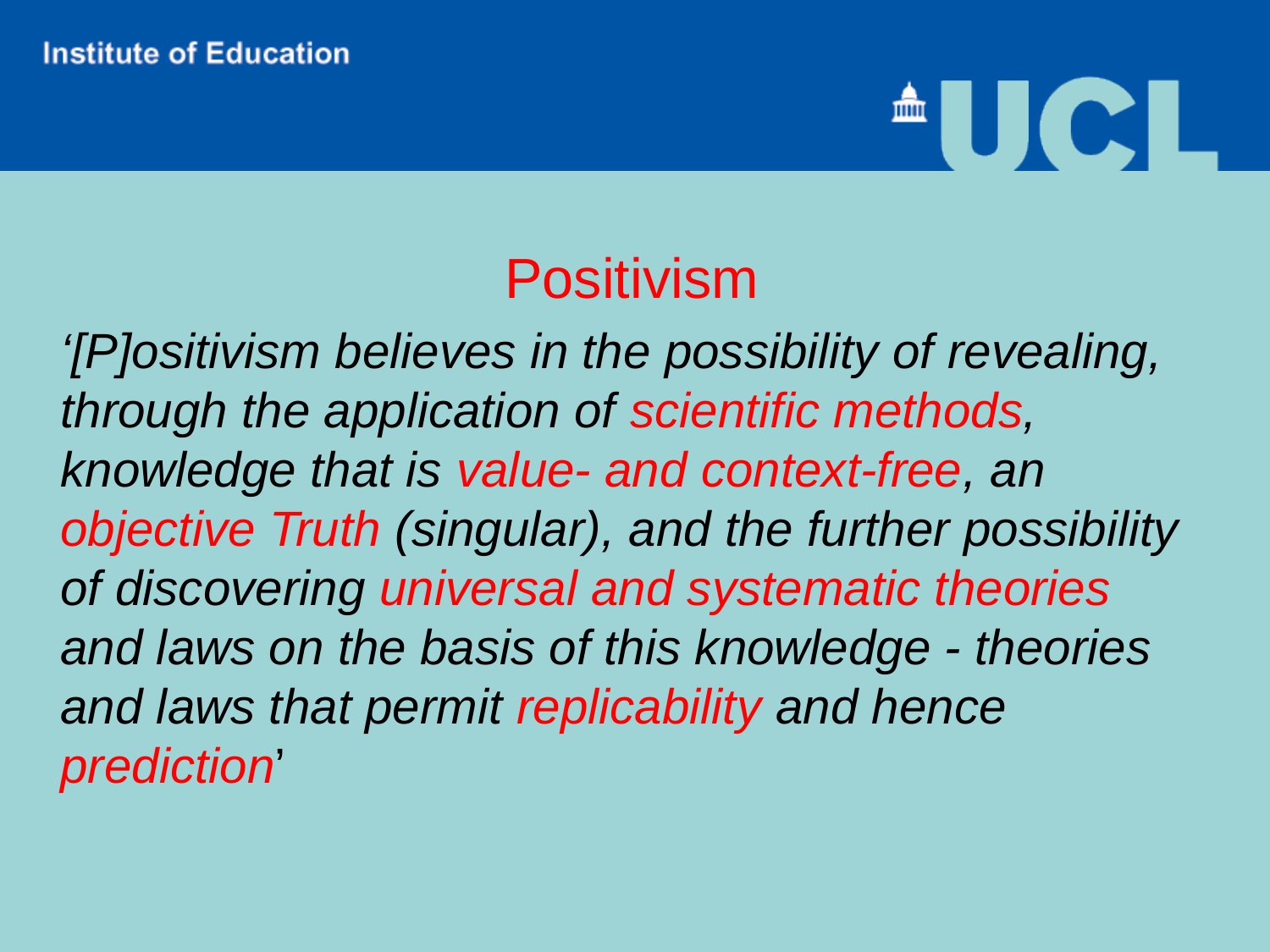

Positivism
‘[P]ositivism believes in the possibility of revealing, through the application of scientific methods, knowledge that is value- and context-free, an objective Truth (singular), and the further possibility of discovering universal and systematic theories and laws on the basis of this knowledge - theories and laws that permit replicability and hence prediction’